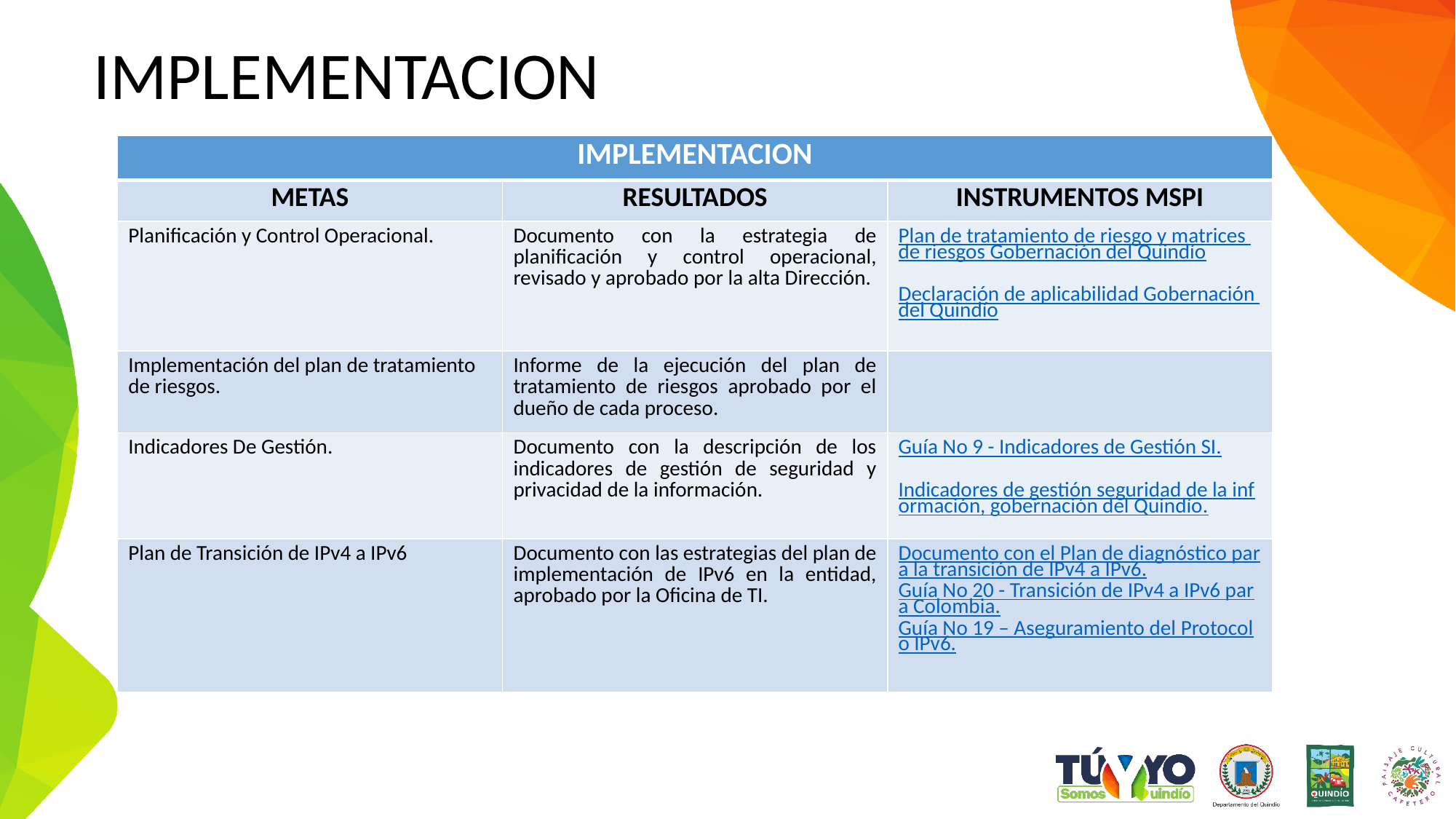

# IMPLEMENTACION
| IMPLEMENTACION |  |  |
| --- | --- | --- |
| METAS | RESULTADOS | INSTRUMENTOS MSPI |
| Planificación y Control Operacional. | Documento con la estrategia de planificación y control operacional, revisado y aprobado por la alta Dirección. | Plan de tratamiento de riesgo y matrices de riesgos Gobernación del Quindío Declaración de aplicabilidad Gobernación del Quindío |
| Implementación del plan de tratamiento de riesgos. | Informe de la ejecución del plan de tratamiento de riesgos aprobado por el dueño de cada proceso. |  |
| Indicadores De Gestión. | Documento con la descripción de los indicadores de gestión de seguridad y privacidad de la información. | Guía No 9 - Indicadores de Gestión SI. Indicadores de gestión seguridad de la información, gobernación del Quindío. |
| Plan de Transición de IPv4 a IPv6 | Documento con las estrategias del plan de implementación de IPv6 en la entidad, aprobado por la Oficina de TI. | Documento con el Plan de diagnóstico para la transición de IPv4 a IPv6. Guía No 20 - Transición de IPv4 a IPv6 para Colombia. Guía No 19 – Aseguramiento del Protocolo IPv6. |